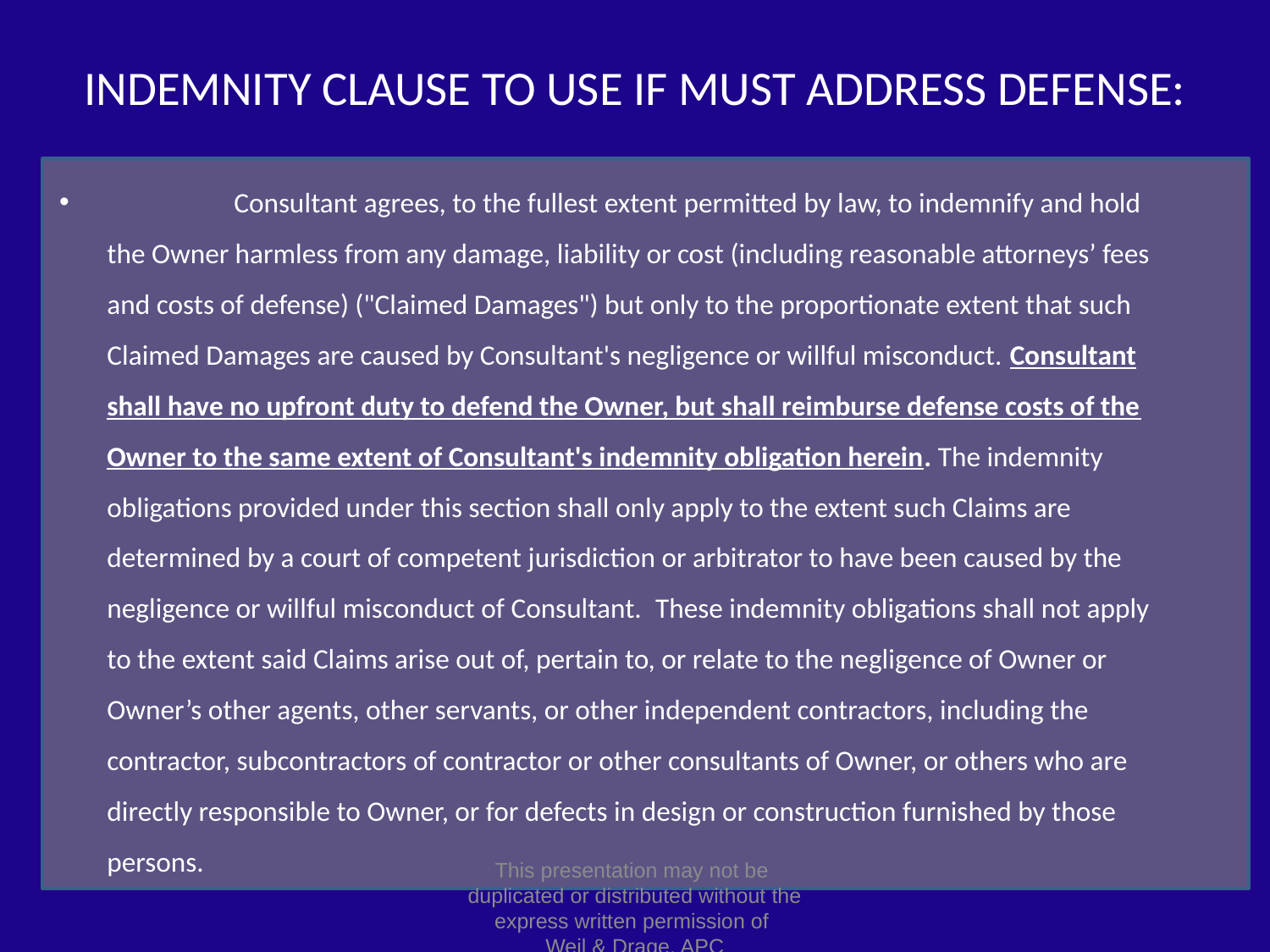

# INDEMNITY CLAUSE TO USE IF MUST ADDRESS DEFENSE:

	Consultant agrees, to the fullest extent permitted by law, to indemnify and hold the Owner harmless from any damage, liability or cost (including reasonable attorneys’ fees and costs of defense) ("Claimed Damages") but only to the proportionate extent that such Claimed Damages are caused by Consultant's negligence or willful misconduct. Consultant shall have no upfront duty to defend the Owner, but shall reimburse defense costs of the Owner to the same extent of Consultant's indemnity obligation herein. The indemnity obligations provided under this section shall only apply to the extent such Claims are determined by a court of competent jurisdiction or arbitrator to have been caused by the negligence or willful misconduct of Consultant.  These indemnity obligations shall not apply to the extent said Claims arise out of, pertain to, or relate to the negligence of Owner or Owner’s other agents, other servants, or other independent contractors, including the contractor, subcontractors of contractor or other consultants of Owner, or others who are directly responsible to Owner, or for defects in design or construction furnished by those persons.
This presentation may not be
duplicated or distributed without the express written permission of
Weil & Drage, APC